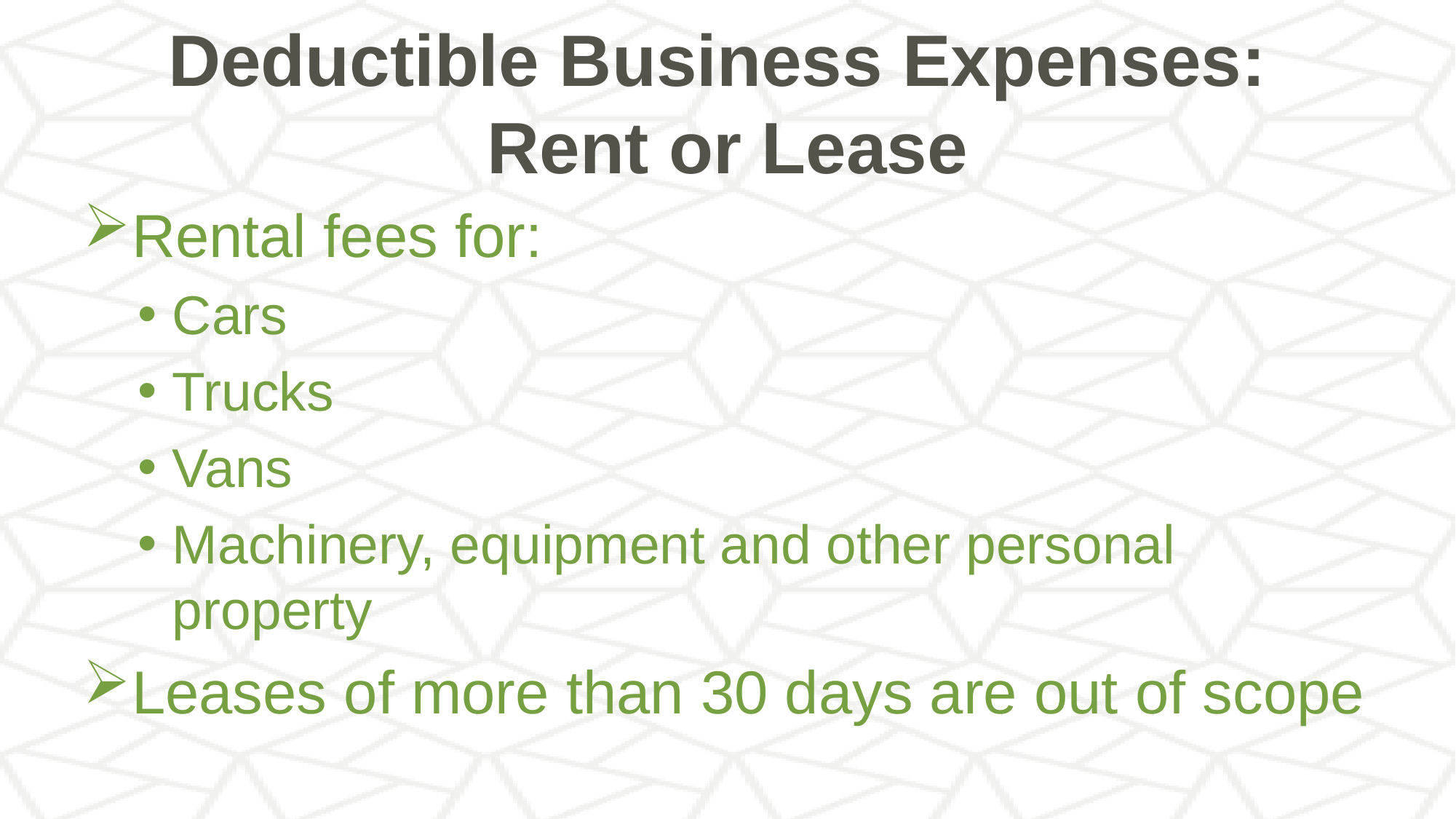

# Deductible Business Expenses: Rent or Lease
Rental fees for:
Cars
Trucks
Vans
Machinery, equipment and other personal property
Leases of more than 30 days are out of scope